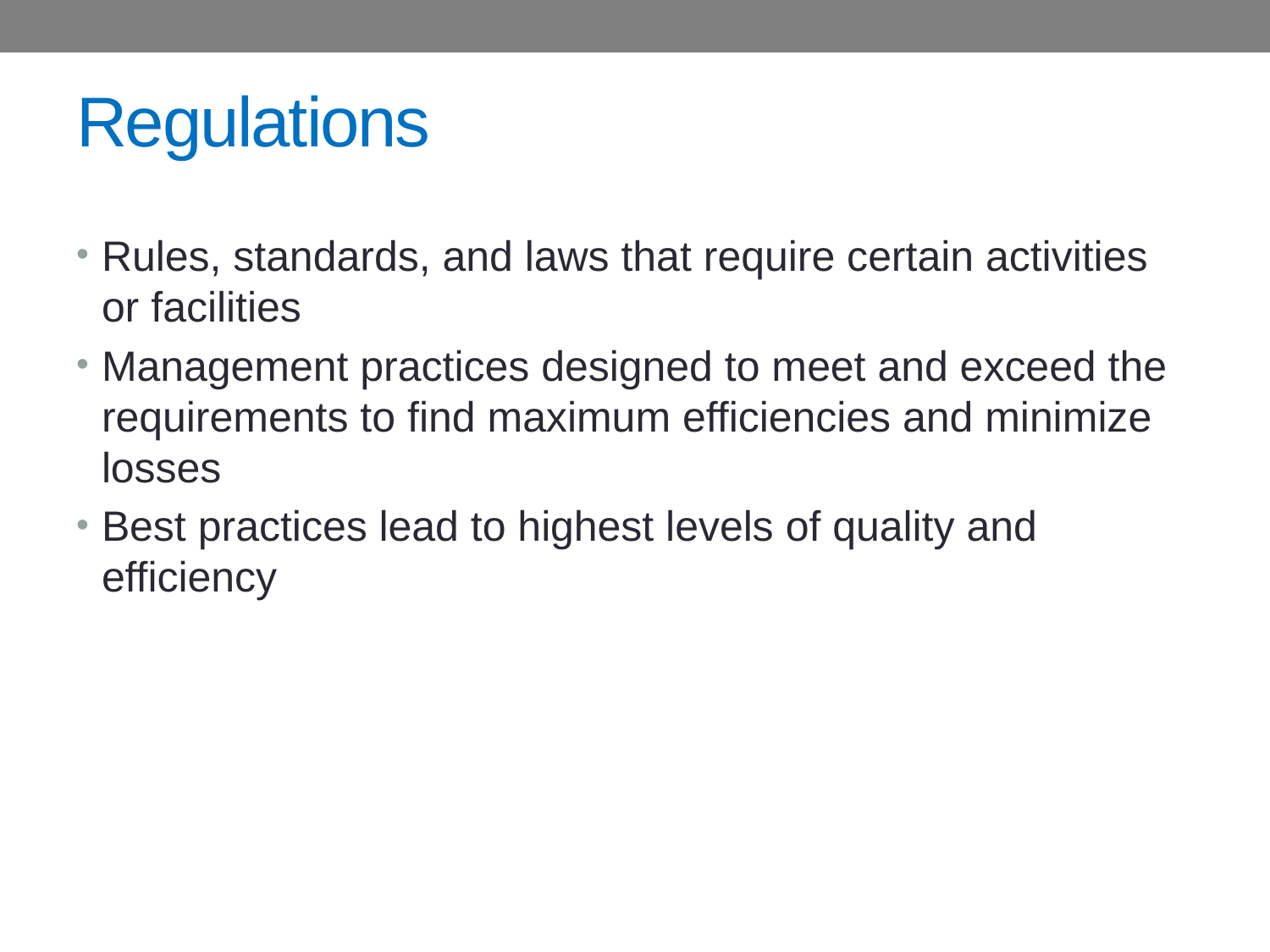

# Regulations
Rules, standards, and laws that require certain activities or facilities
Management practices designed to meet and exceed the requirements to find maximum efficiencies and minimize losses
Best practices lead to highest levels of quality and efficiency